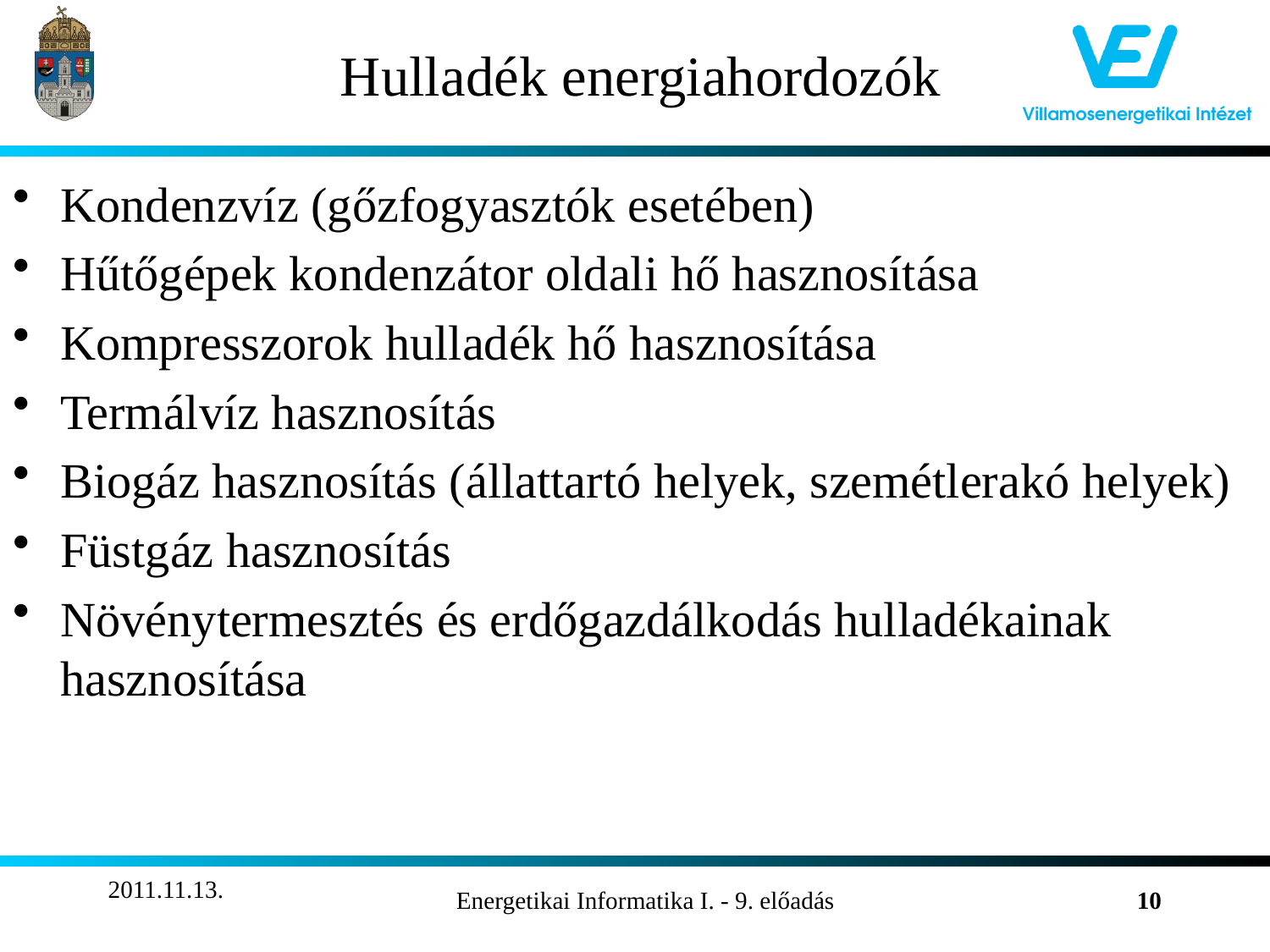

# Hulladék energiahordozók
Kondenzvíz (gőzfogyasztók esetében)
Hűtőgépek kondenzátor oldali hő hasznosítása
Kompresszorok hulladék hő hasznosítása
Termálvíz hasznosítás
Biogáz hasznosítás (állattartó helyek, szemétlerakó helyek)
Füstgáz hasznosítás
Növénytermesztés és erdőgazdálkodás hulladékainak hasznosítása

2011.11.13.
Energetikai Informatika I. - 9. előadás
10